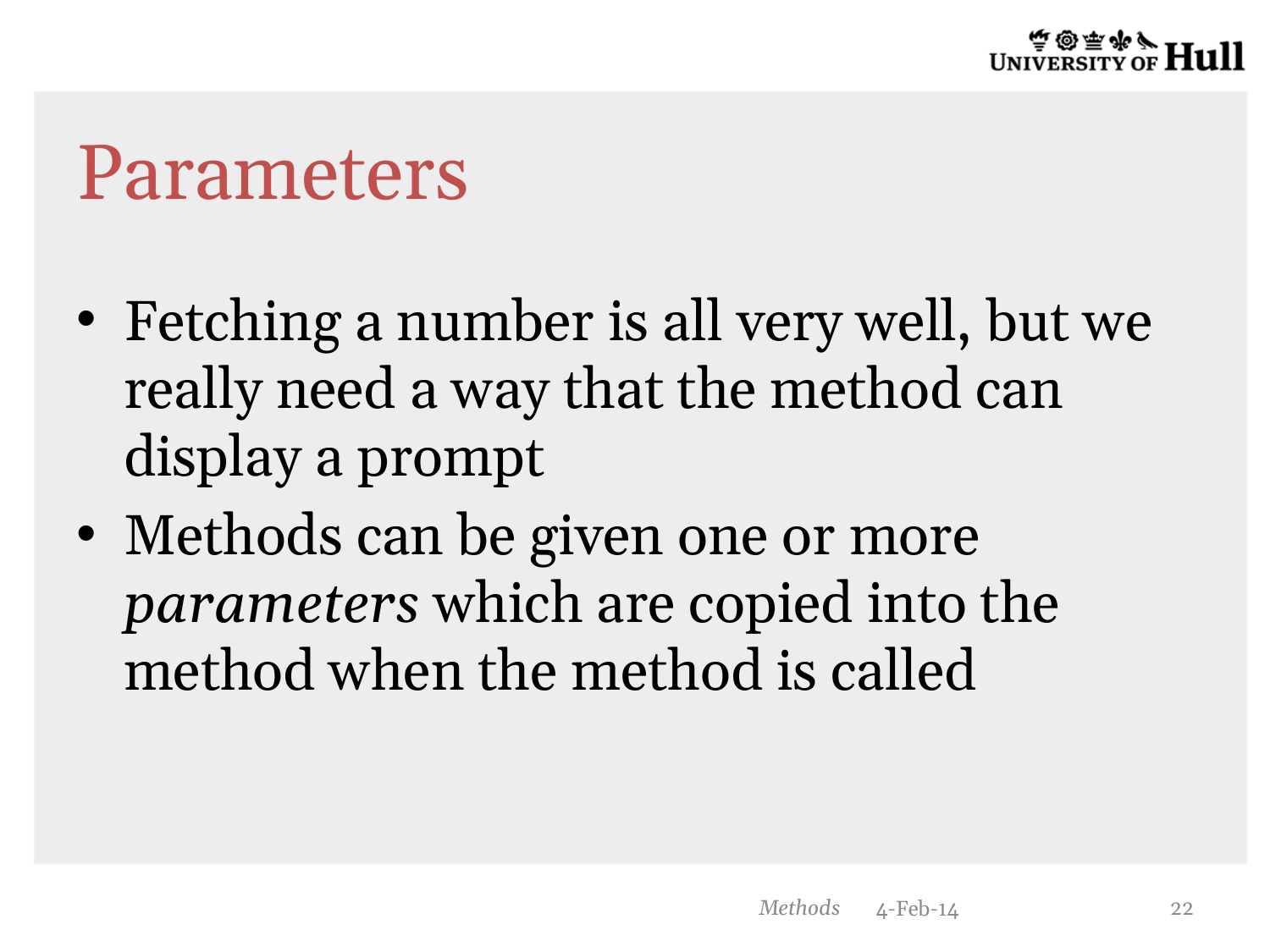

# Parameters
Fetching a number is all very well, but we really need a way that the method can display a prompt
Methods can be given one or more parameters which are copied into the method when the method is called
Methods
4-Feb-14
22